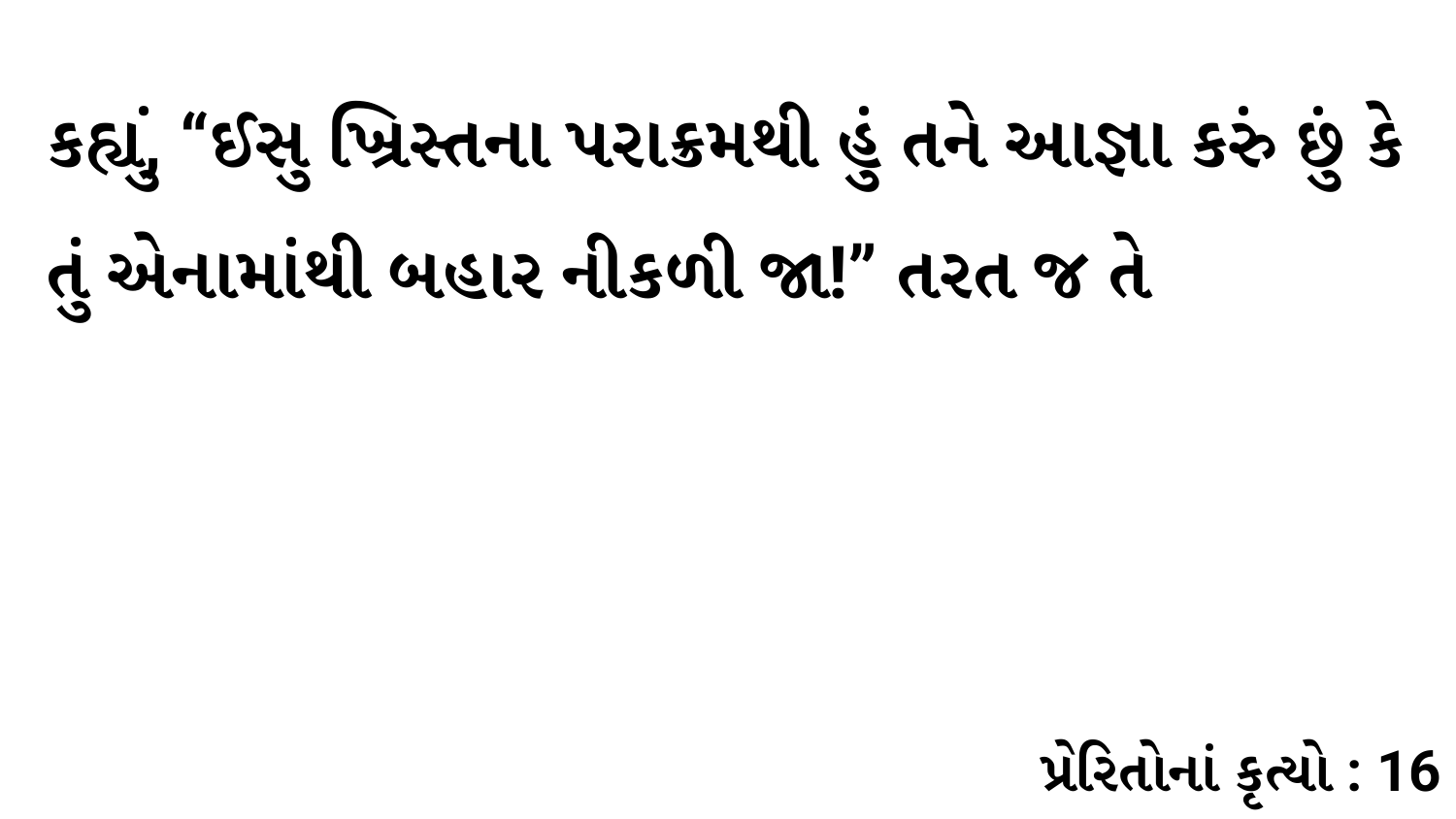

કહ્યું, “ઈસુ ખ્રિસ્તના પરાક્રમથી હું તને આજ્ઞા કરું છું કે તું એનામાંથી બહાર નીકળી જા!” તરત જ તે
પ્રેરિતોનાં કૃત્યો : 16